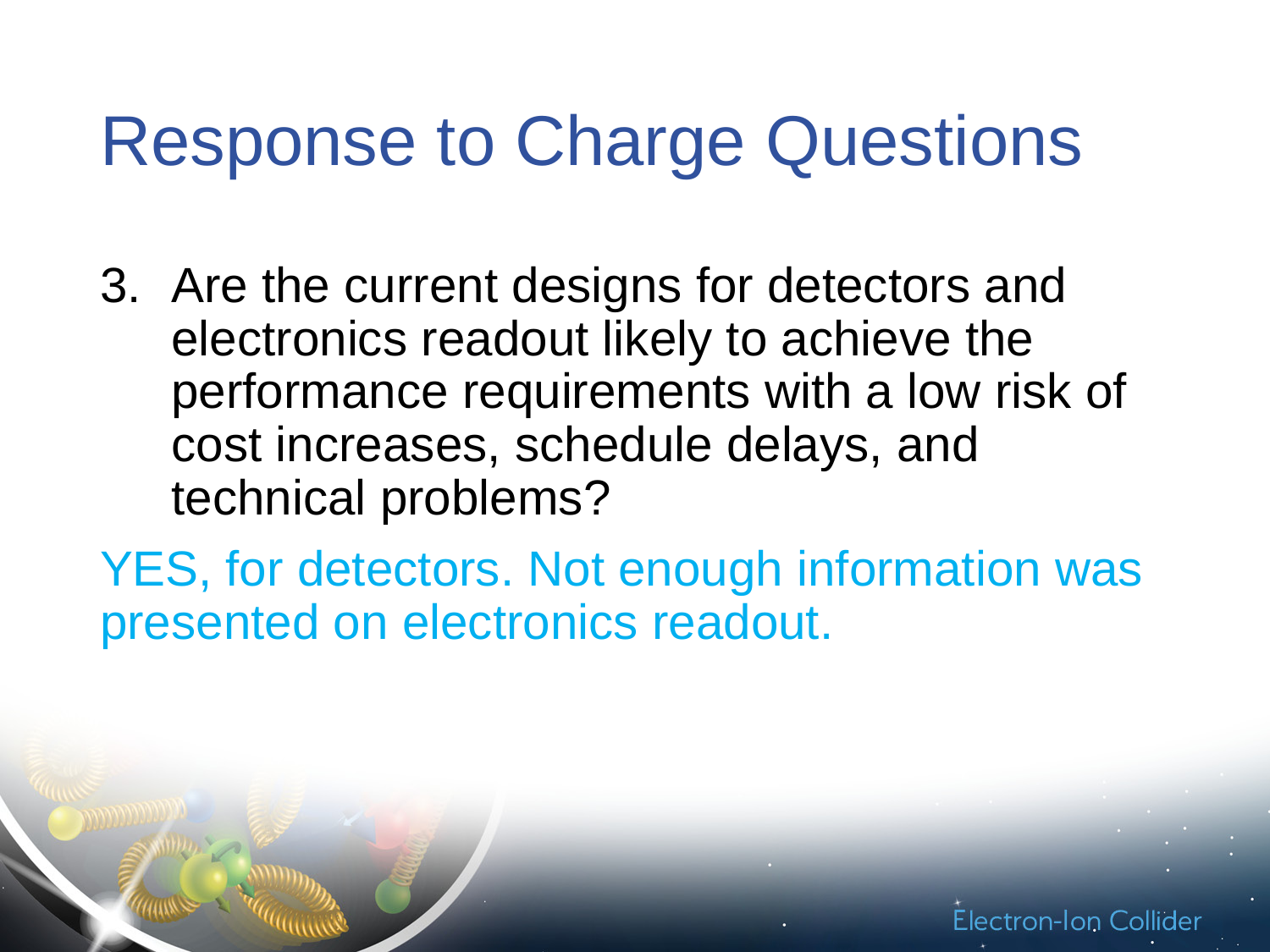

# Response to Charge Questions
Are the current designs for detectors and electronics readout likely to achieve the performance requirements with a low risk of cost increases, schedule delays, and technical problems?
YES, for detectors. Not enough information was presented on electronics readout.